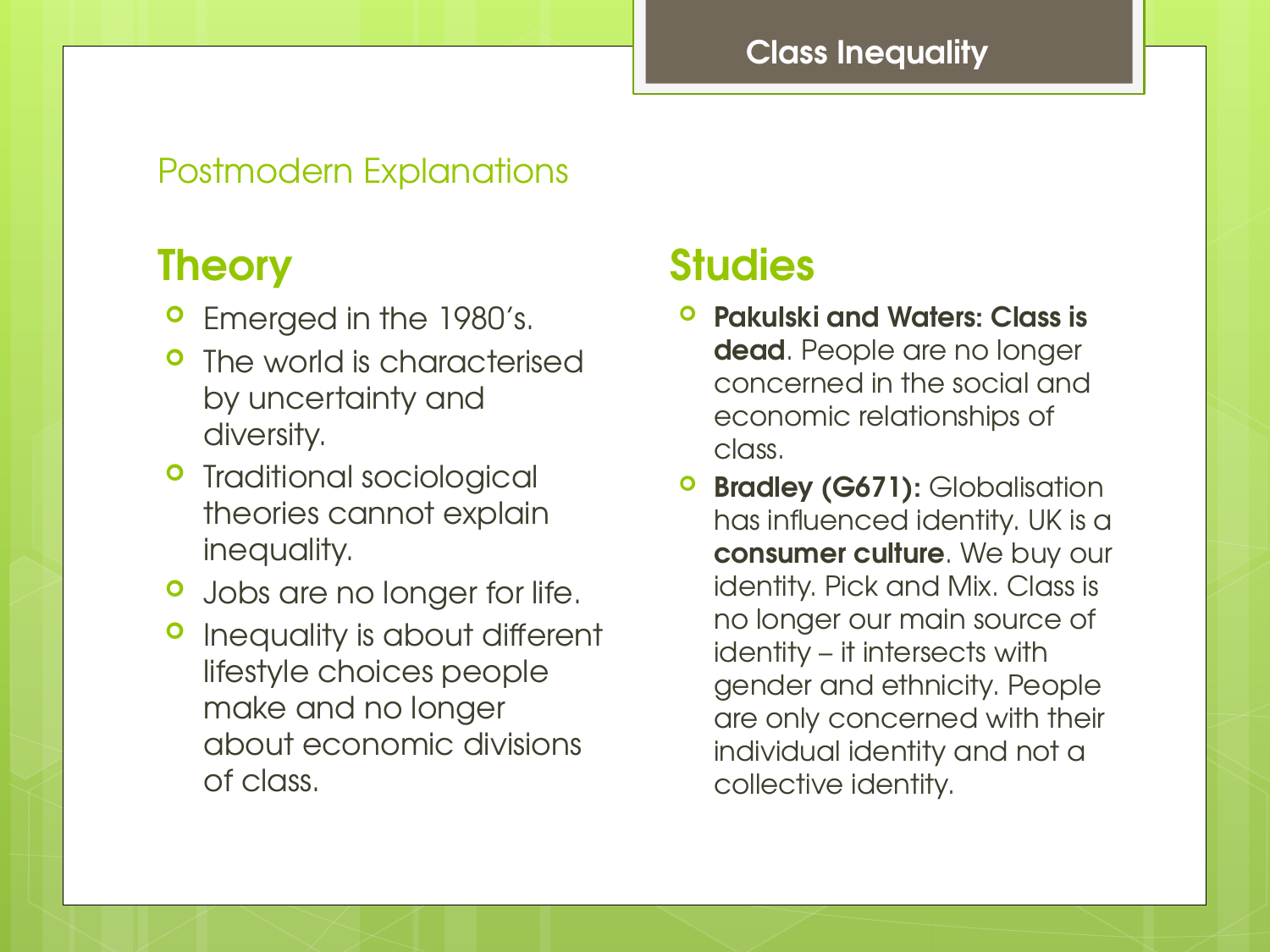

Class Inequality
# Postmodern Explanations
Theory
Studies
Emerged in the 1980’s.
The world is characterised by uncertainty and diversity.
Traditional sociological theories cannot explain inequality.
Jobs are no longer for life.
Inequality is about different lifestyle choices people make and no longer about economic divisions of class.

Pakulski and Waters: Class is dead. People are no longer concerned in the social and economic relationships of class.
Bradley (G671): Globalisation has influenced identity. UK is a consumer culture. We buy our identity. Pick and Mix. Class is no longer our main source of identity – it intersects with gender and ethnicity. People are only concerned with their individual identity and not a collective identity.